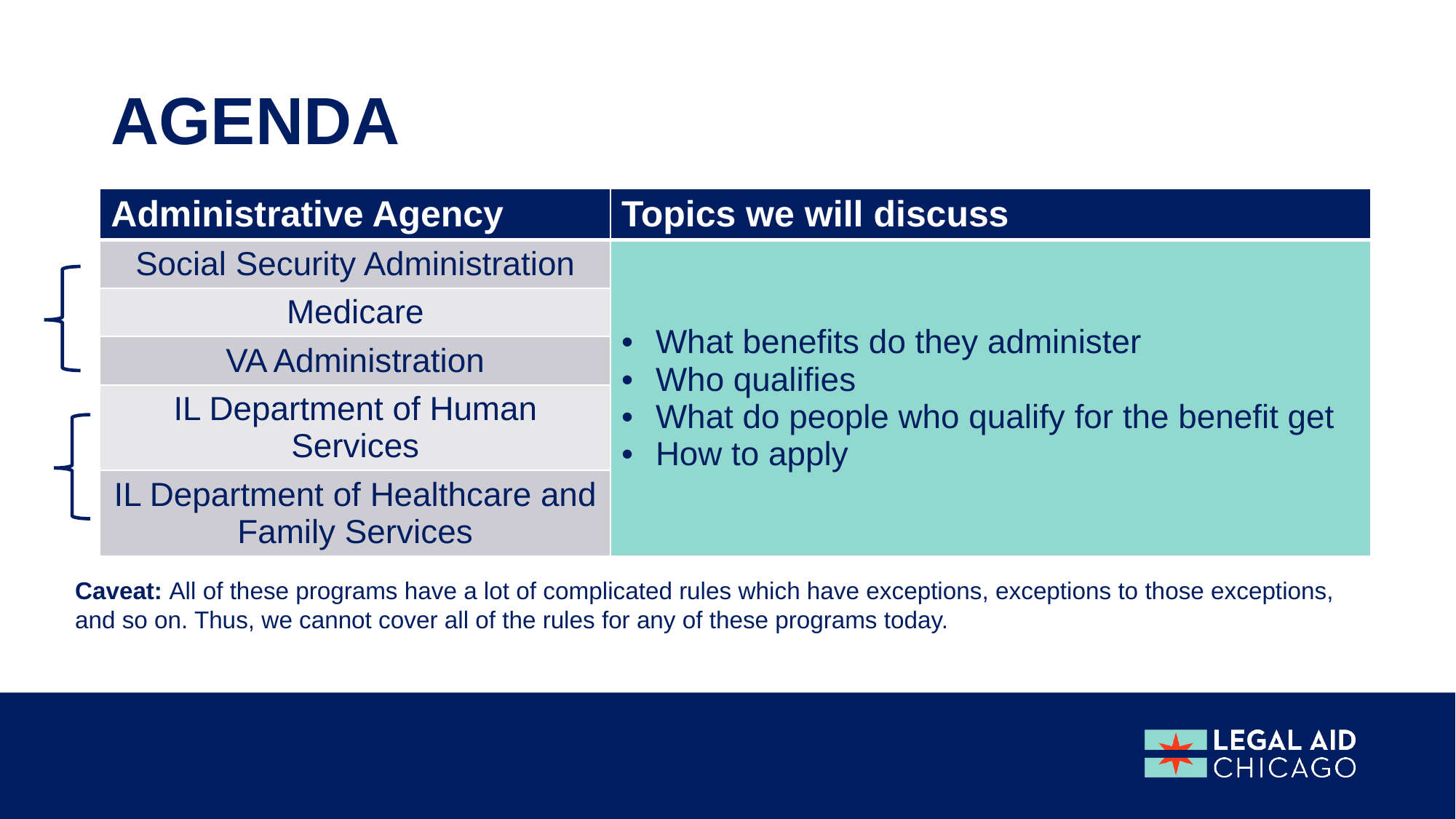

# AGENDA
| Administrative Agency | Topics we will discuss |
| --- | --- |
| Social Security Administration | What benefits do they administer Who qualifies What do people who qualify for the benefit get How to apply |
| Medicare |  |
| VA Administration |  |
| IL Department of Human Services |  |
| IL Department of Healthcare and Family Services |  |

Caveat: All of these programs have a lot of complicated rules which have exceptions, exceptions to those exceptions,
and so on. Thus, we cannot cover all of the rules for any of these programs today.